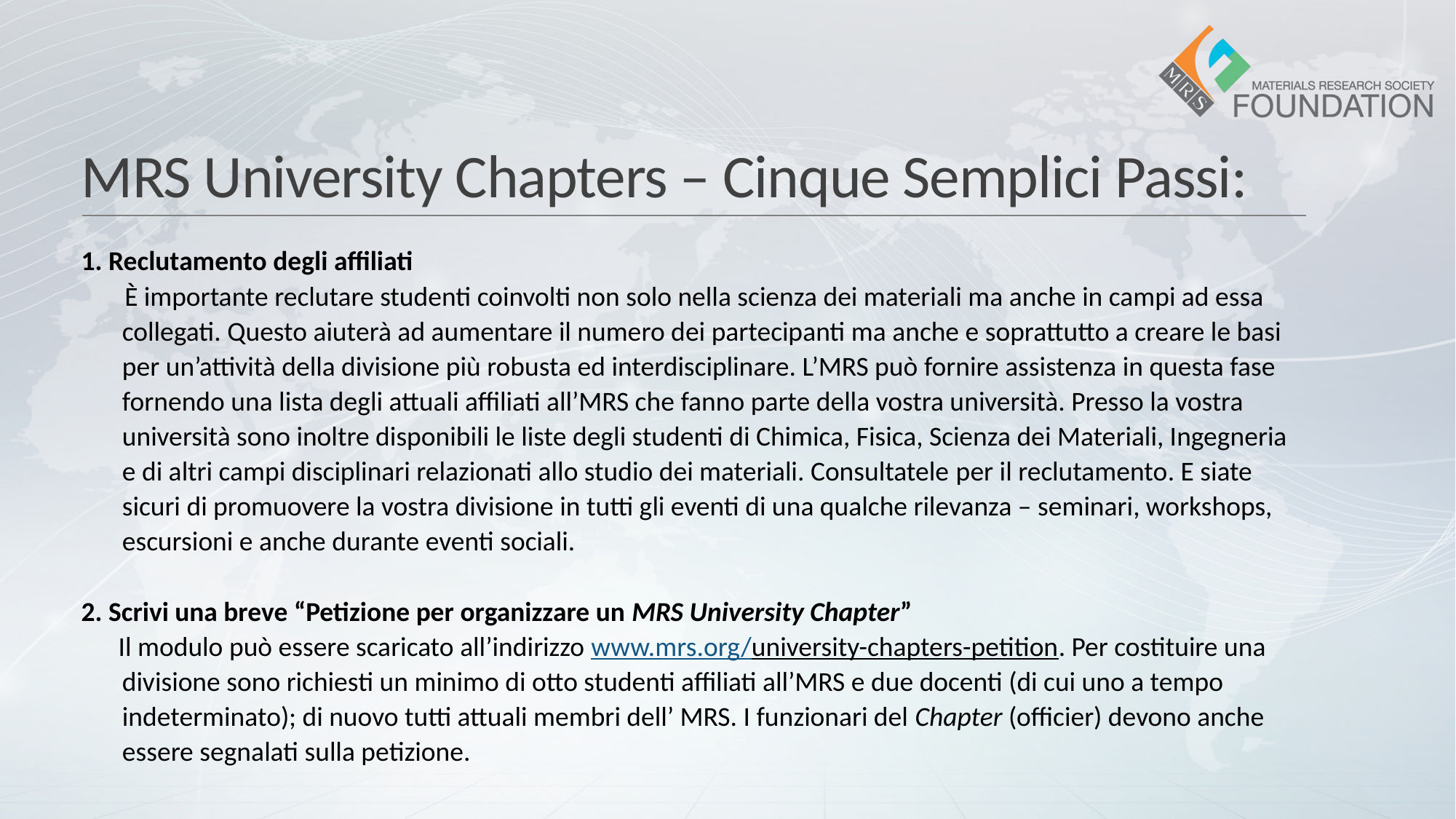

# MRS University Chapters – Cinque Semplici Passi:
1. Reclutamento degli affiliati
       È importante reclutare studenti coinvolti non solo nella scienza dei materiali ma anche in campi ad essa collegati. Questo aiuterà ad aumentare il numero dei partecipanti ma anche e soprattutto a creare le basi per un’attività della divisione più robusta ed interdisciplinare. L’MRS può fornire assistenza in questa fase fornendo una lista degli attuali affiliati all’MRS che fanno parte della vostra università. Presso la vostra università sono inoltre disponibili le liste degli studenti di Chimica, Fisica, Scienza dei Materiali, Ingegneria e di altri campi disciplinari relazionati allo studio dei materiali. Consultatele per il reclutamento. E siate sicuri di promuovere la vostra divisione in tutti gli eventi di una qualche rilevanza – seminari, workshops, escursioni e anche durante eventi sociali.

2. Scrivi una breve “Petizione per organizzare un MRS University Chapter”
      Il modulo può essere scaricato all’indirizzo www.mrs.org/university-chapters-petition. Per costituire una divisione sono richiesti un minimo di otto studenti affiliati all’MRS e due docenti (di cui uno a tempo indeterminato); di nuovo tutti attuali membri dell’ MRS. I funzionari del Chapter (officier) devono anche essere segnalati sulla petizione.